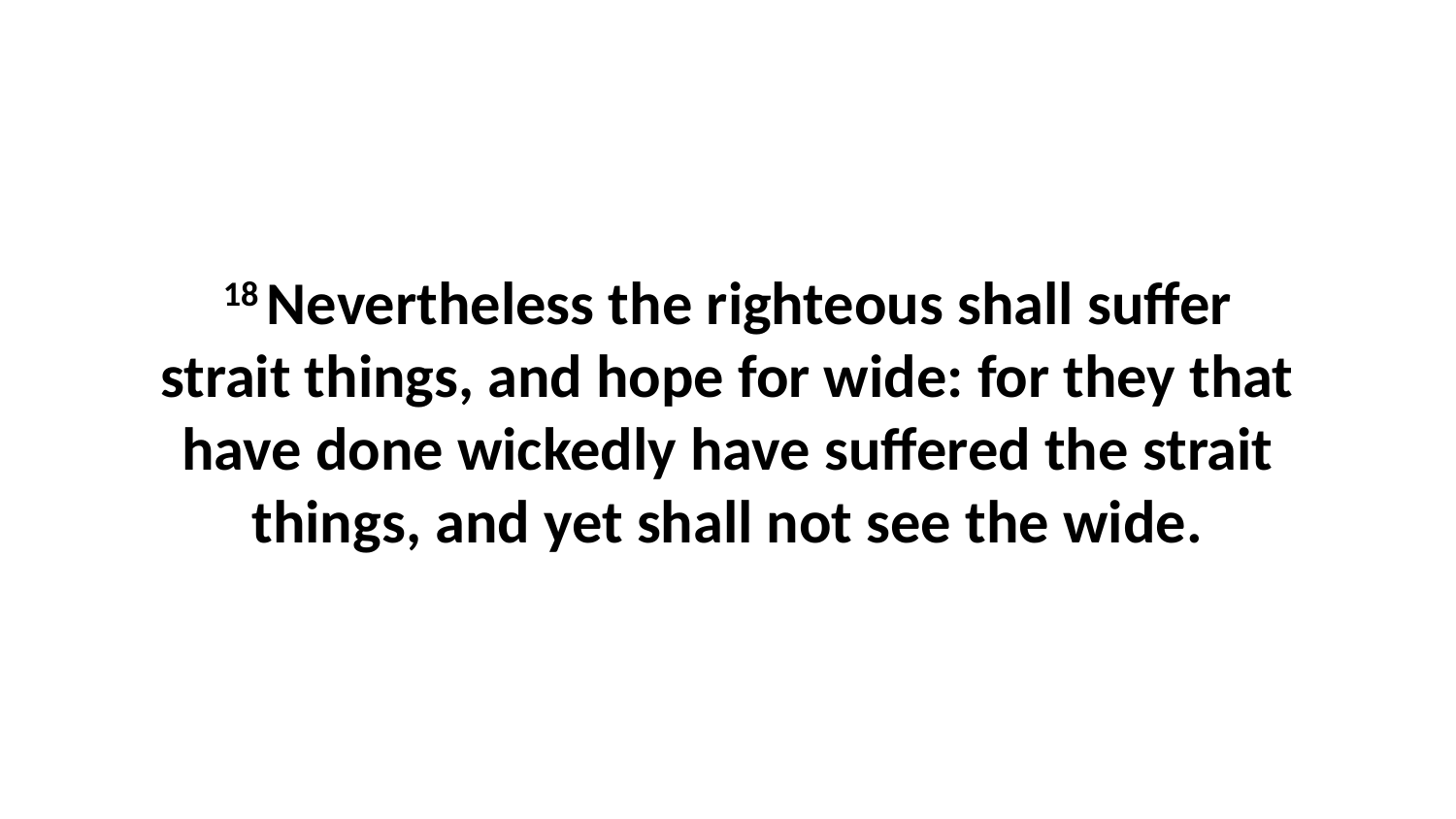

18 Nevertheless the righteous shall suffer strait things, and hope for wide: for they that have done wickedly have suffered the strait things, and yet shall not see the wide.